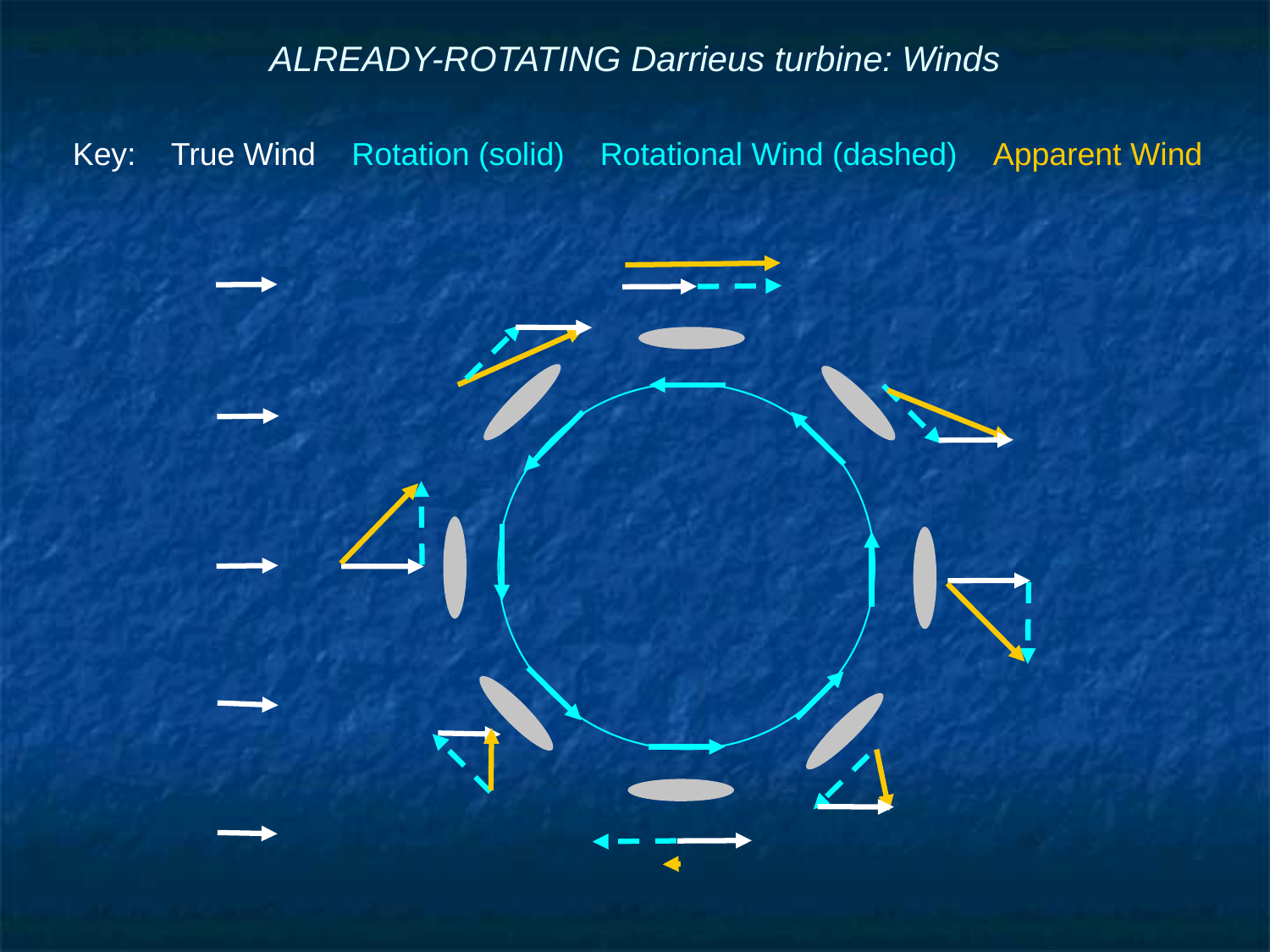

# ALREADY-ROTATING Darrieus turbine: Winds
Key:    True Wind    Rotation (solid)    Rotational Wind (dashed)    Apparent Wind